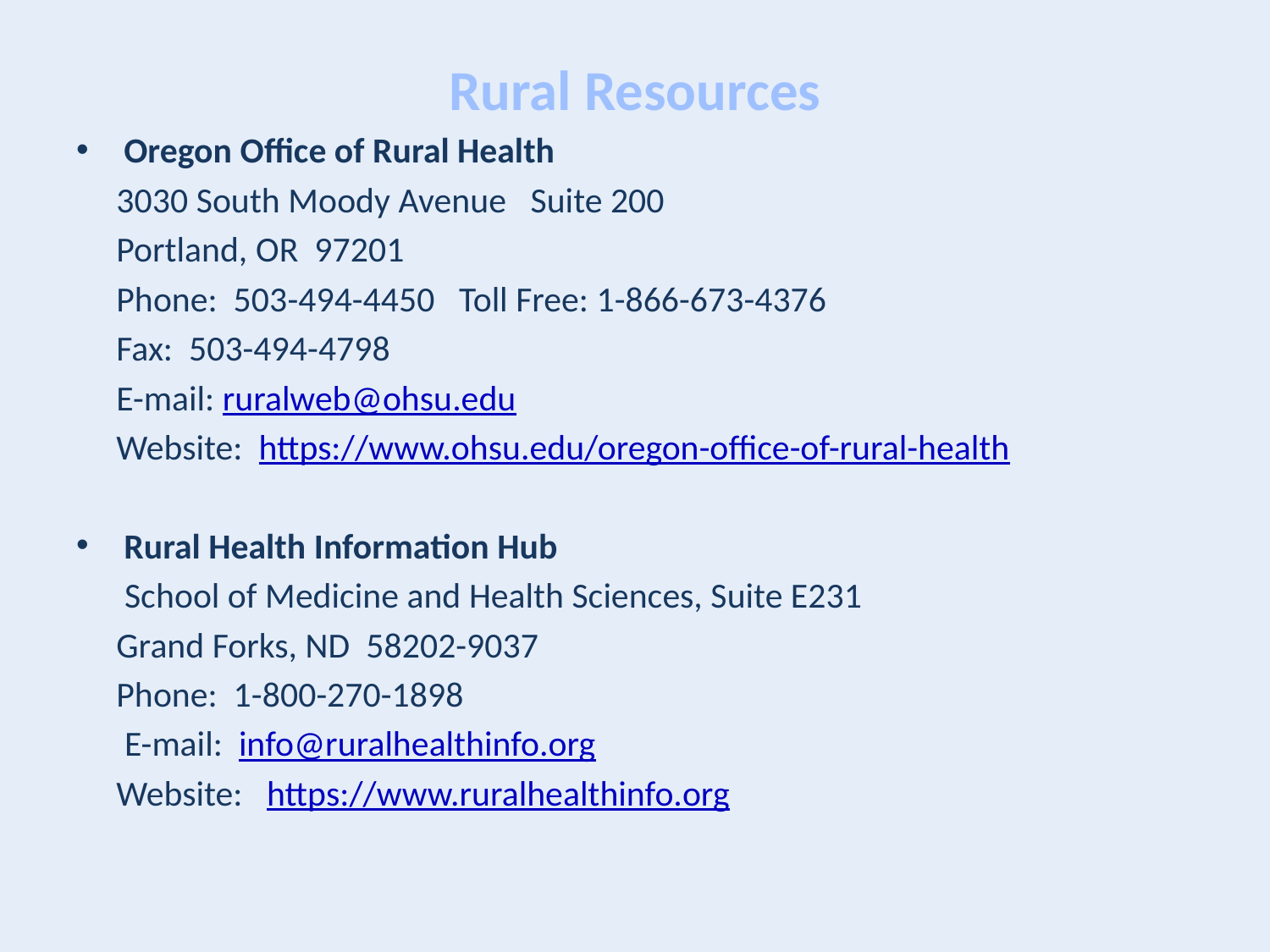

# Rural Resources
Oregon Office of Rural Health
     3030 South Moody Avenue   Suite 200
     Portland, OR  97201
     Phone:  503-494-4450   Toll Free: 1-866-673-4376
     Fax:  503-494-4798
     E-mail: ruralweb@ohsu.edu
     Website:  https://www.ohsu.edu/oregon-office-of-rural-health

Rural Health Information Hub
      School of Medicine and Health Sciences, Suite E231
     Grand Forks, ND  58202-9037
     Phone:  1-800-270-1898
      E-mail:  info@ruralhealthinfo.org
     Website:   https://www.ruralhealthinfo.org